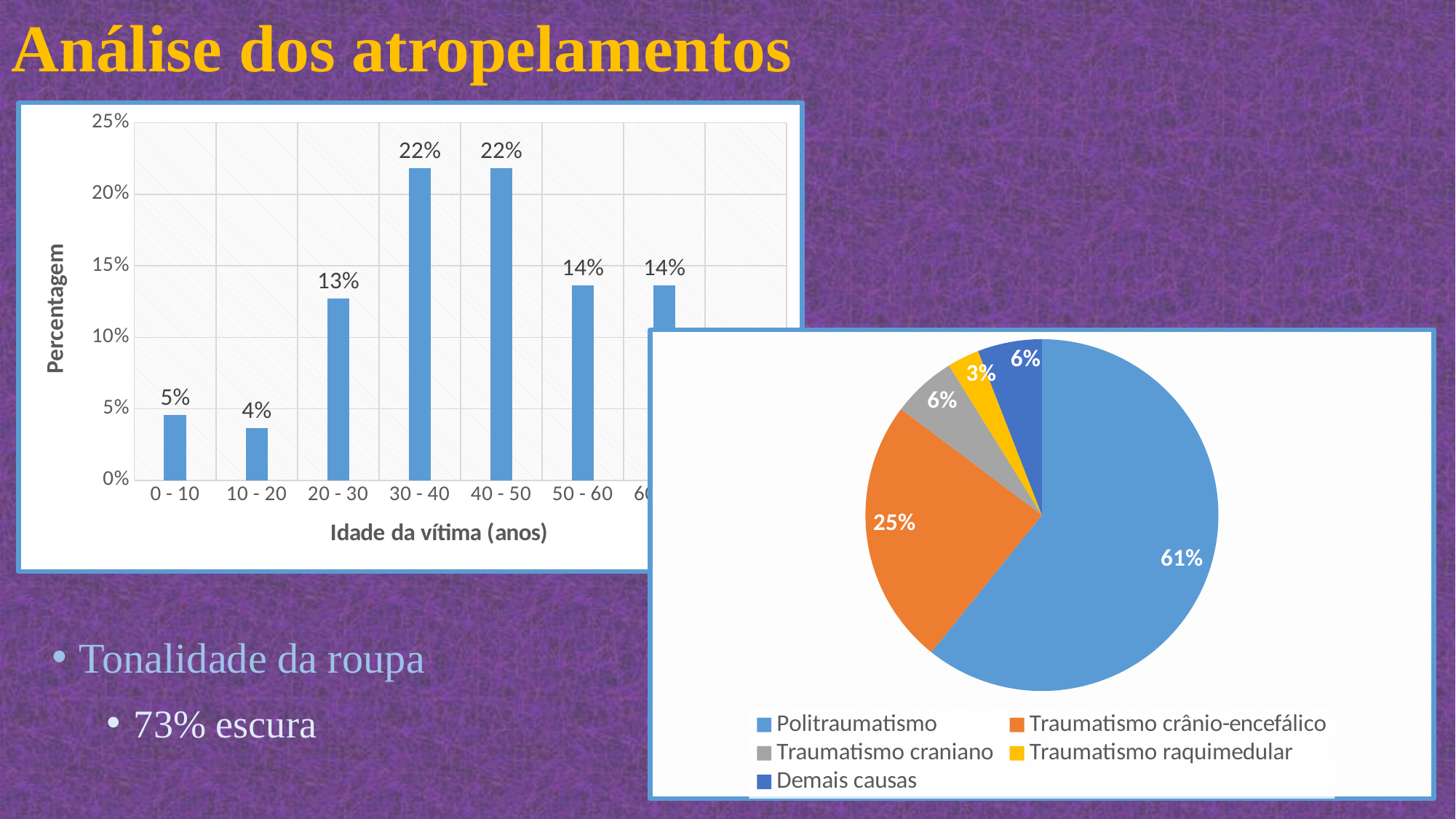

# Análise dos atropelamentos

### Chart

| Category |  |
|---|---|
| 0 - 10 | 0.045454545454545456 |
| 10 - 20 | 0.03636363636363636 |
| 20 - 30 | 0.12727272727272726 |
| 30 - 40 | 0.21818181818181817 |
| 40 - 50 | 0.21818181818181817 |
| 50 - 60 | 0.13636363636363635 |
| 60 - 70 | 0.13636363636363635 |
| 70 - 100 | 0.08181818181818182 |

### Chart

| Category |  |
|---|---|
| Politraumatismo | 0.6078431372549019 |
| Traumatismo crânio-encefálico | 0.24509803921568626 |
| Traumatismo craniano | 0.058823529411764705 |
| Traumatismo raquimedular | 0.029411764705882353 |
| Demais causas | 0.058823529411764705 |
Tonalidade da roupa
73% escura